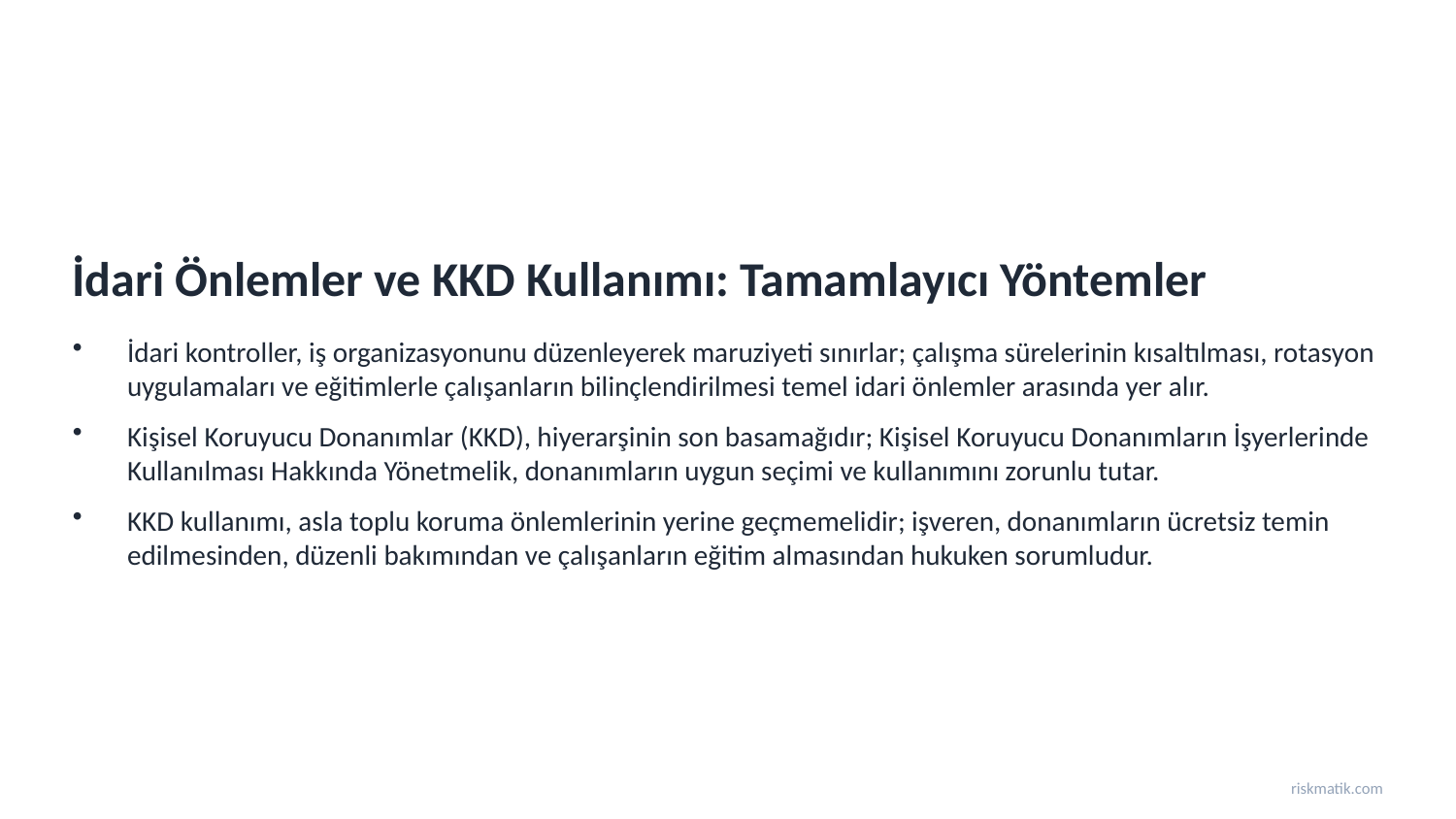

İdari Önlemler ve KKD Kullanımı: Tamamlayıcı Yöntemler
İdari kontroller, iş organizasyonunu düzenleyerek maruziyeti sınırlar; çalışma sürelerinin kısaltılması, rotasyon uygulamaları ve eğitimlerle çalışanların bilinçlendirilmesi temel idari önlemler arasında yer alır.
Kişisel Koruyucu Donanımlar (KKD), hiyerarşinin son basamağıdır; Kişisel Koruyucu Donanımların İşyerlerinde Kullanılması Hakkında Yönetmelik, donanımların uygun seçimi ve kullanımını zorunlu tutar.
KKD kullanımı, asla toplu koruma önlemlerinin yerine geçmemelidir; işveren, donanımların ücretsiz temin edilmesinden, düzenli bakımından ve çalışanların eğitim almasından hukuken sorumludur.
riskmatik.com